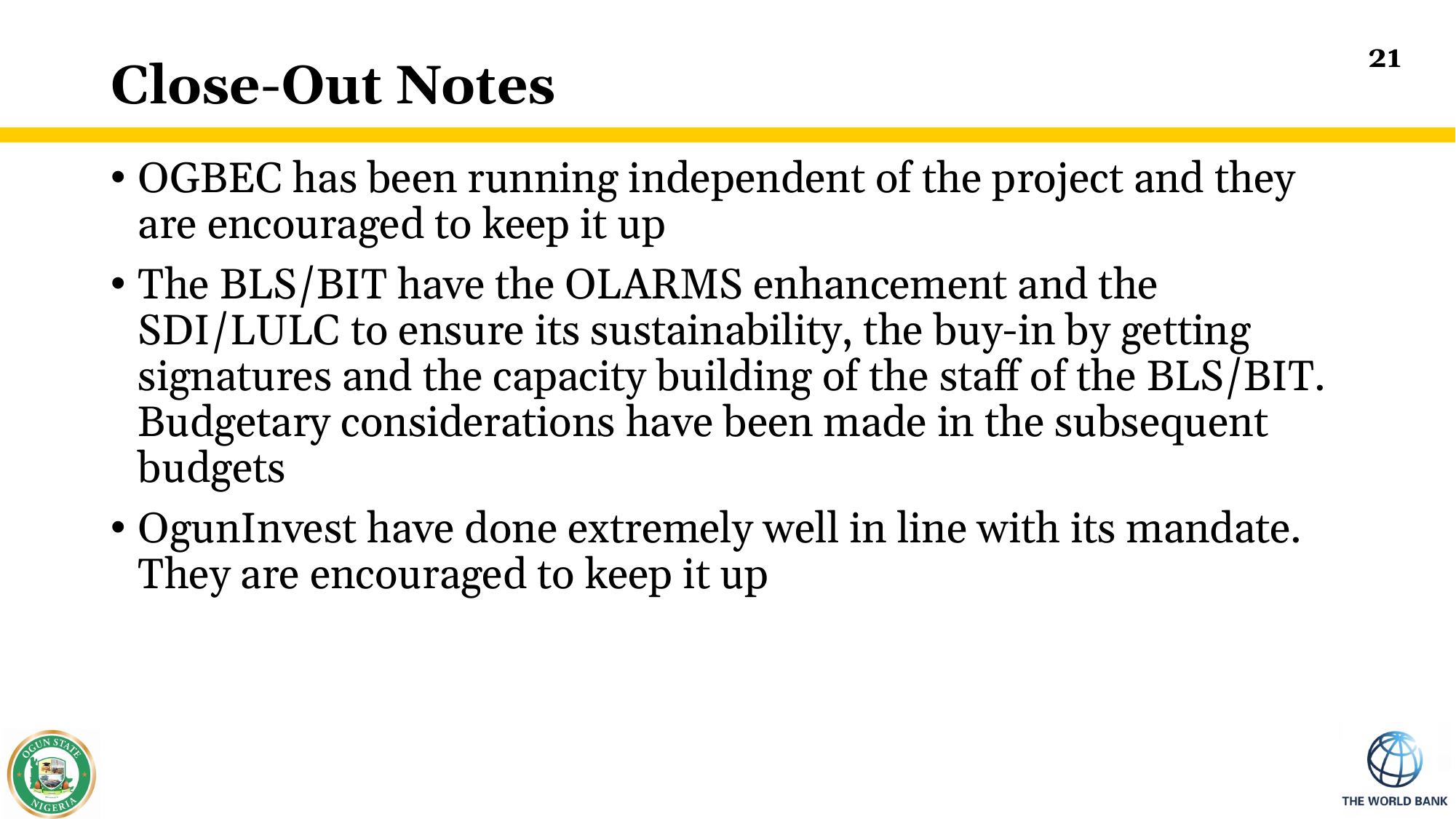

# Close-Out Notes
21
OGBEC has been running independent of the project and they are encouraged to keep it up
The BLS/BIT have the OLARMS enhancement and the SDI/LULC to ensure its sustainability, the buy-in by getting signatures and the capacity building of the staff of the BLS/BIT. Budgetary considerations have been made in the subsequent budgets
OgunInvest have done extremely well in line with its mandate. They are encouraged to keep it up